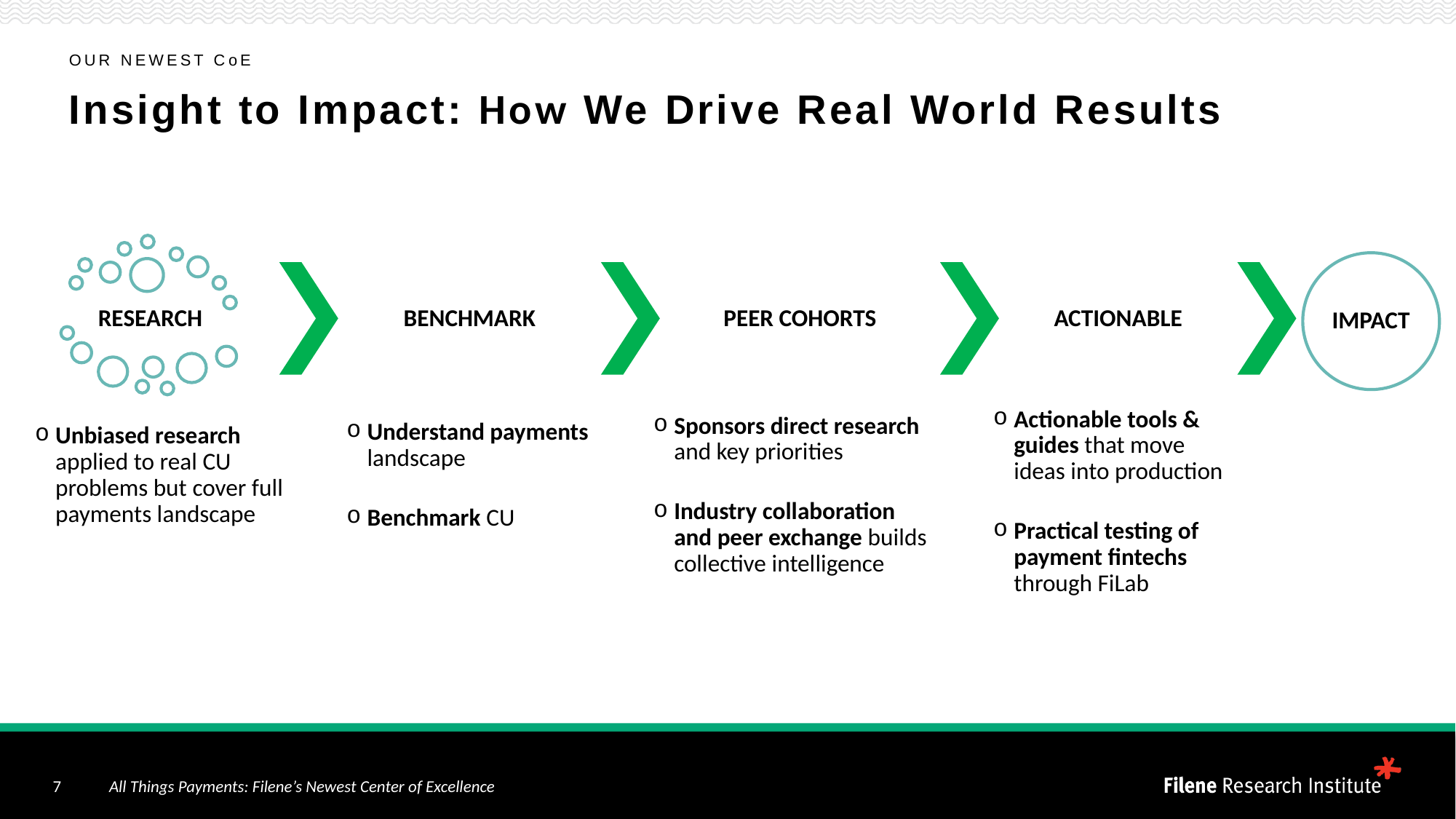

RESEARCH
Unbiased research applied to real CU problems but cover full payments landscape

BENCHMARK
Understand payments landscape

Benchmark CU
PEER COHORTS
Sponsors direct research and key priorities

Industry collaboration and peer exchange builds collective intelligence
ACTIONABLE
Actionable tools & guides that move ideas into production

Practical testing of payment fintechs through FiLab

IMPACT
Our newest coe
# Insight to Impact: How We Drive Real World Results
7
 All Things Payments: Filene’s Newest Center of Excellence